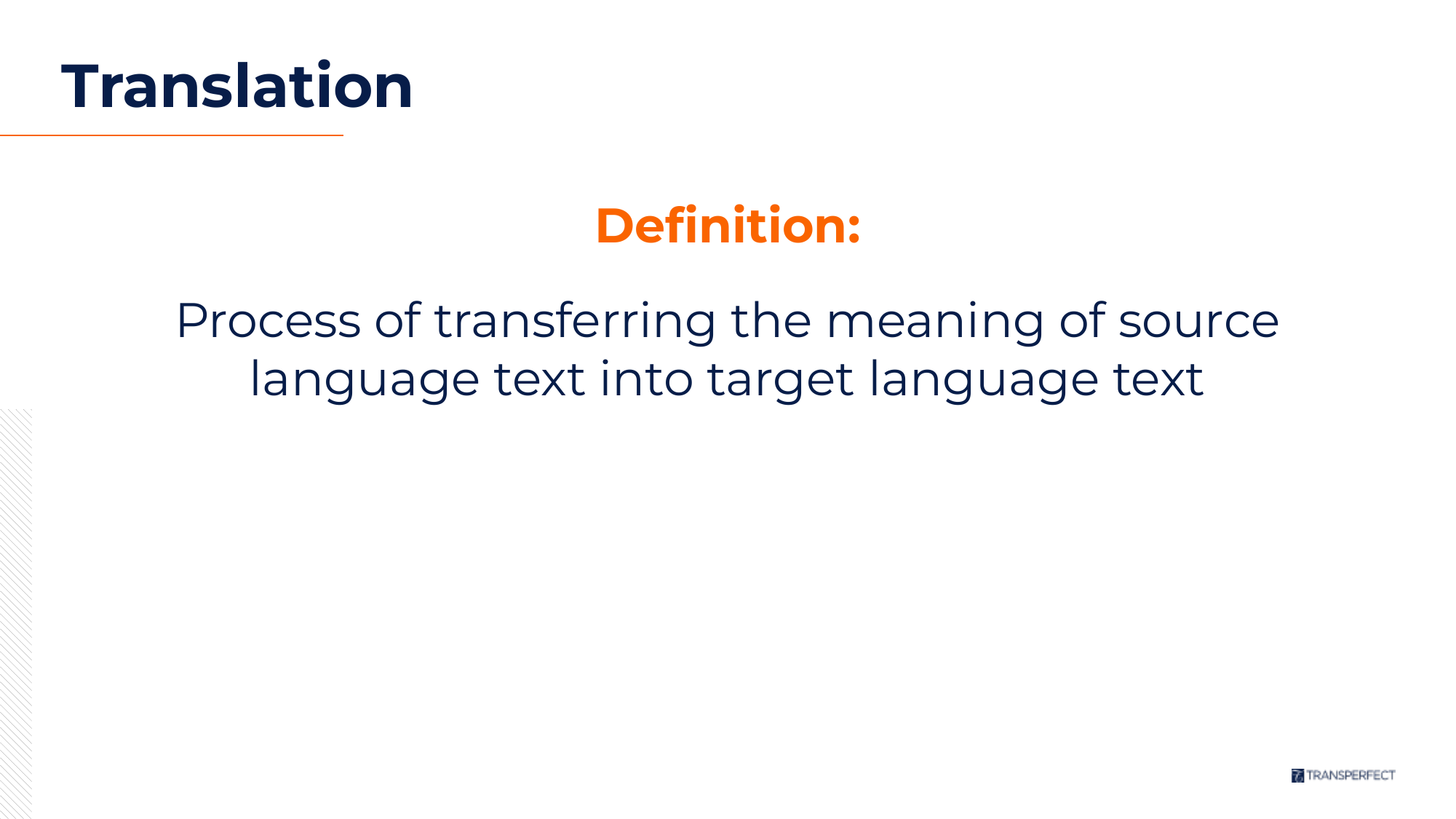

# Translation
Definition:
Process of transferring the meaning of source language text into target language text